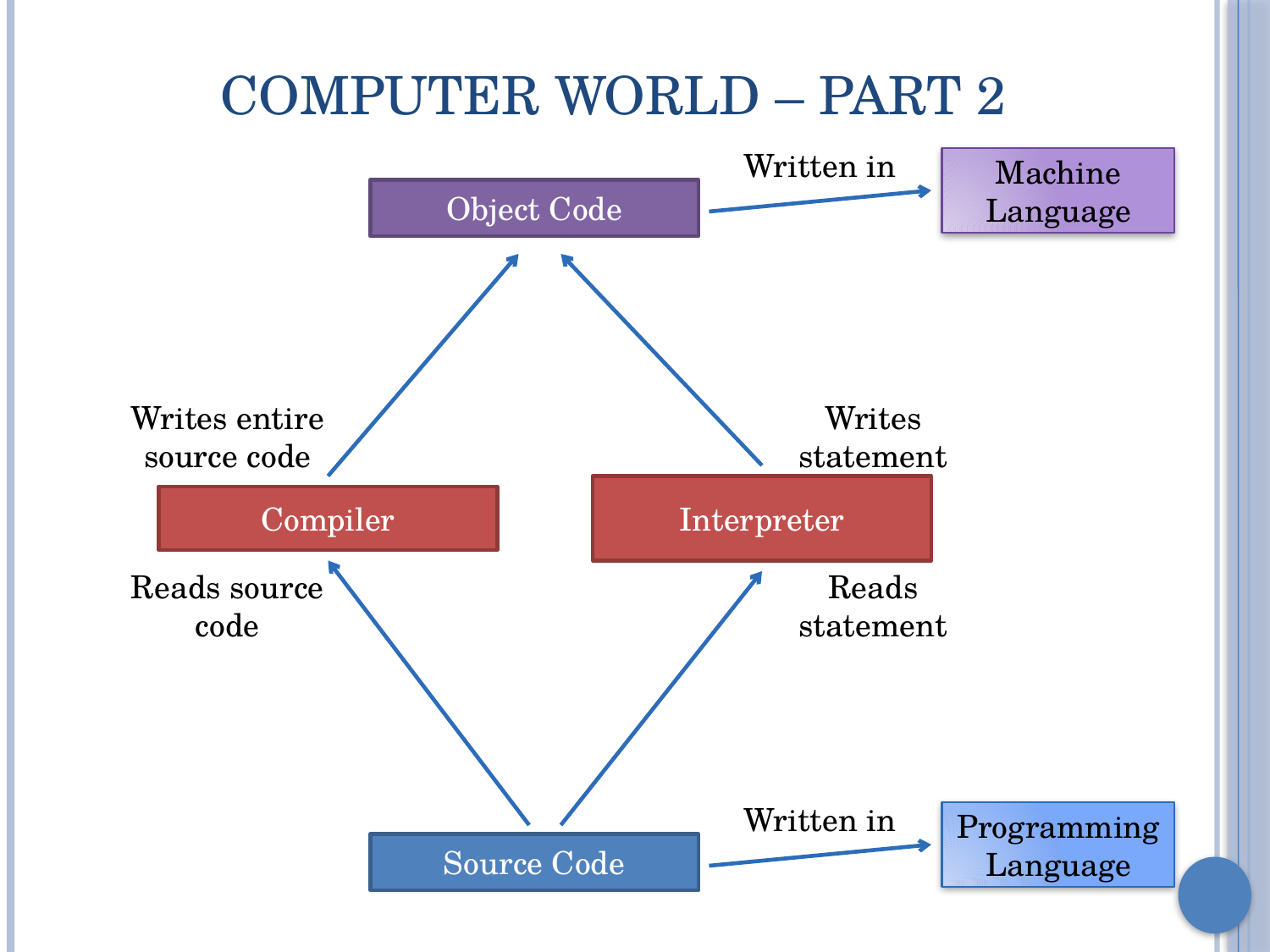

# Computer World – Part 2
Written in
Machine Language
Object Code
Writes entire source code
Writes statement
Interpreter
Compiler
Reads source code
Reads statement
Written in
Programming Language
Source Code